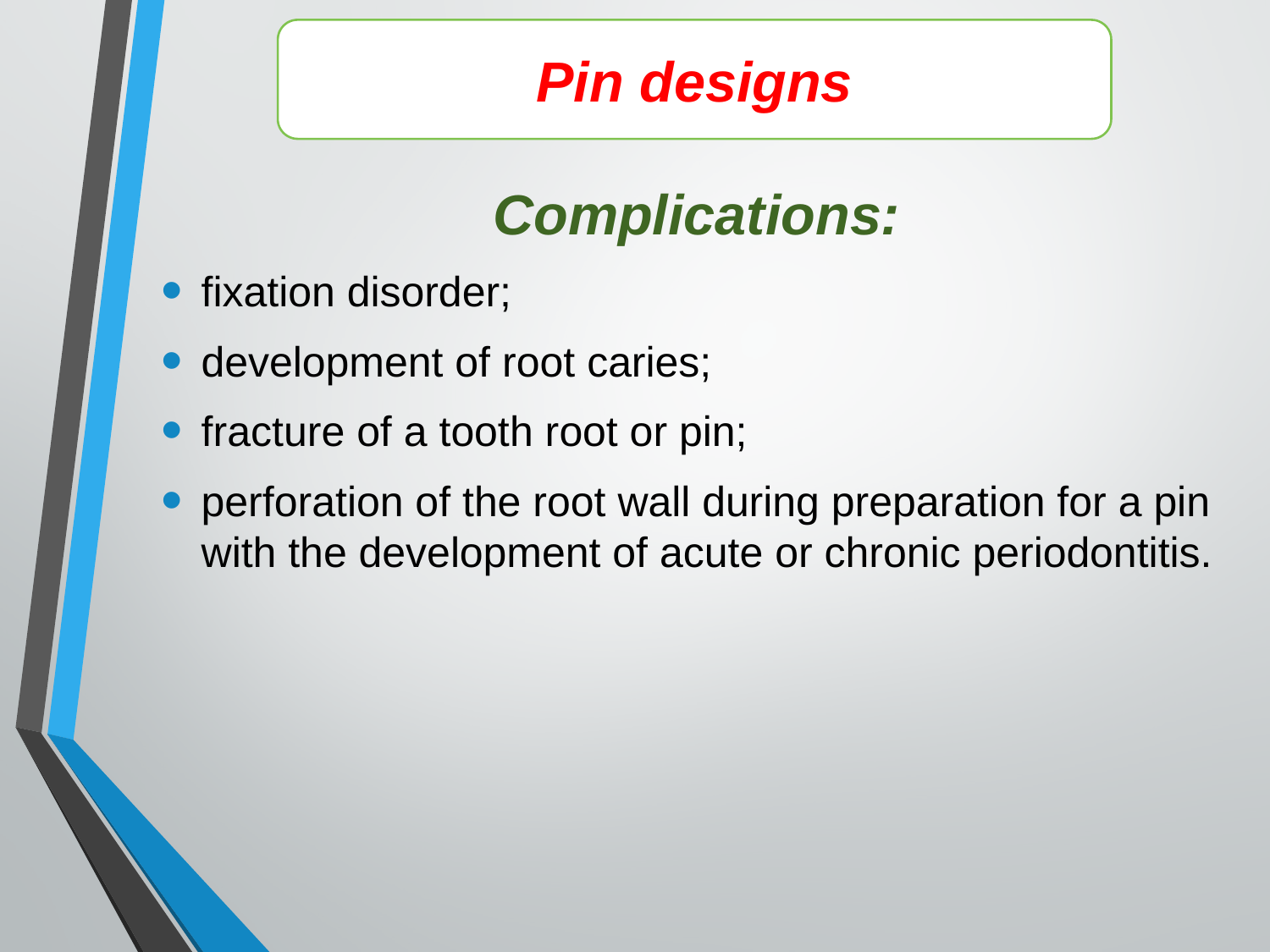

Pin designs
Complications:
fixation disorder;
development of root caries;
fracture of a tooth root or pin;
perforation of the root wall during preparation for a pin with the development of acute or chronic periodontitis.